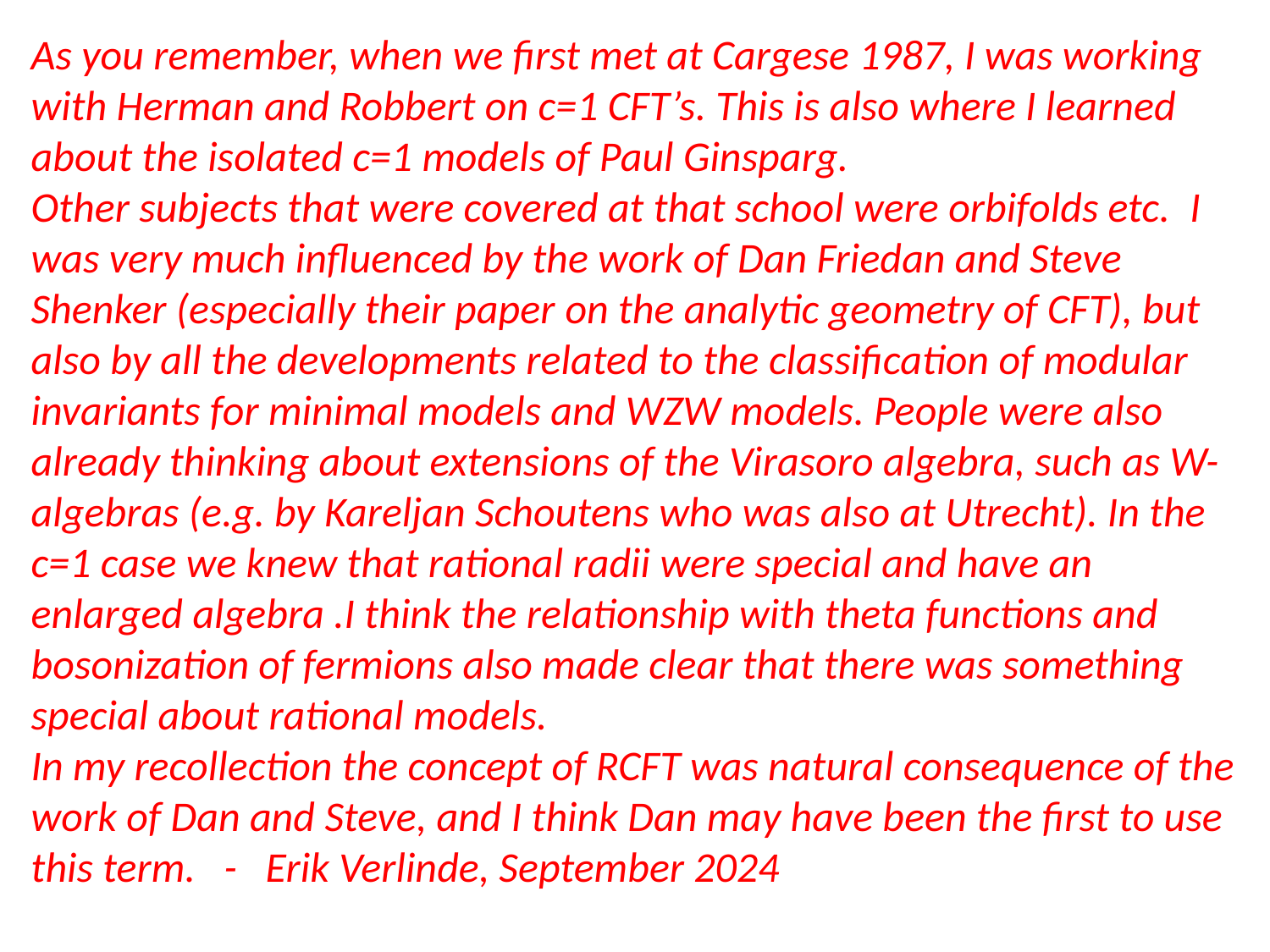

As you remember, when we first met at Cargese 1987, I was working with Herman and Robbert on c=1 CFT’s. This is also where I learned about the isolated c=1 models of Paul Ginsparg.
Other subjects that were covered at that school were orbifolds etc.  I was very much influenced by the work of Dan Friedan and Steve Shenker (especially their paper on the analytic geometry of CFT), but also by all the developments related to the classification of modular invariants for minimal models and WZW models. People were also already thinking about extensions of the Virasoro algebra, such as W-algebras (e.g. by Kareljan Schoutens who was also at Utrecht). In the c=1 case we knew that rational radii were special and have an enlarged algebra .I think the relationship with theta functions and bosonization of fermions also made clear that there was something special about rational models.
In my recollection the concept of RCFT was natural consequence of the work of Dan and Steve, and I think Dan may have been the first to use this term.   -   Erik Verlinde, September 2024